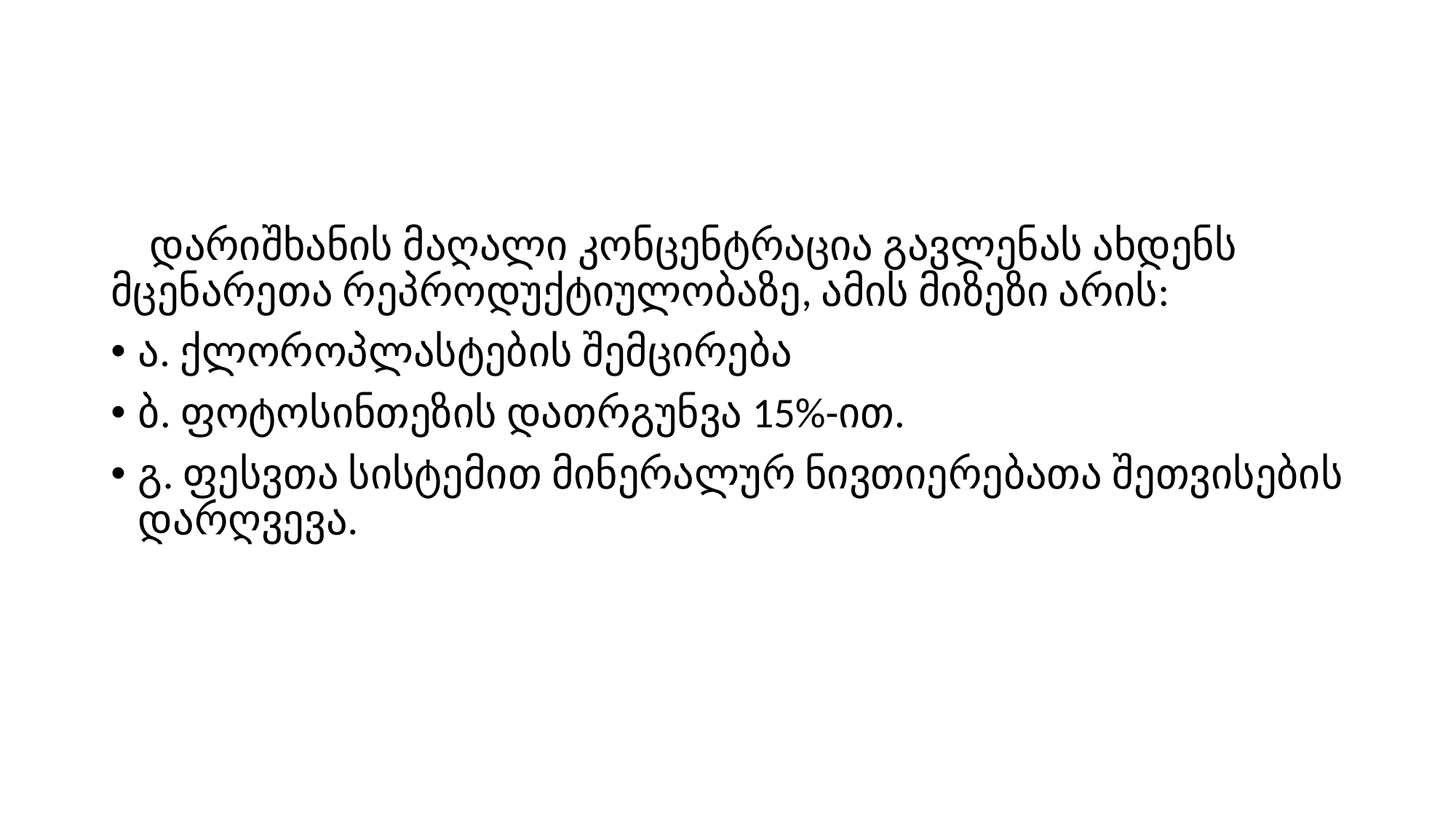

დარიშხანის მაღალი კონცენტრაცია გავლენას ახდენს მცენარეთა რეპროდუქტიულობაზე, ამის მიზეზი არის:
ა. ქლოროპლასტების შემცირება
ბ. ფოტოსინთეზის დათრგუნვა 15%-ით.
გ. ფესვთა სისტემით მინერალურ ნივთიერებათა შეთვისების დარღვევა.